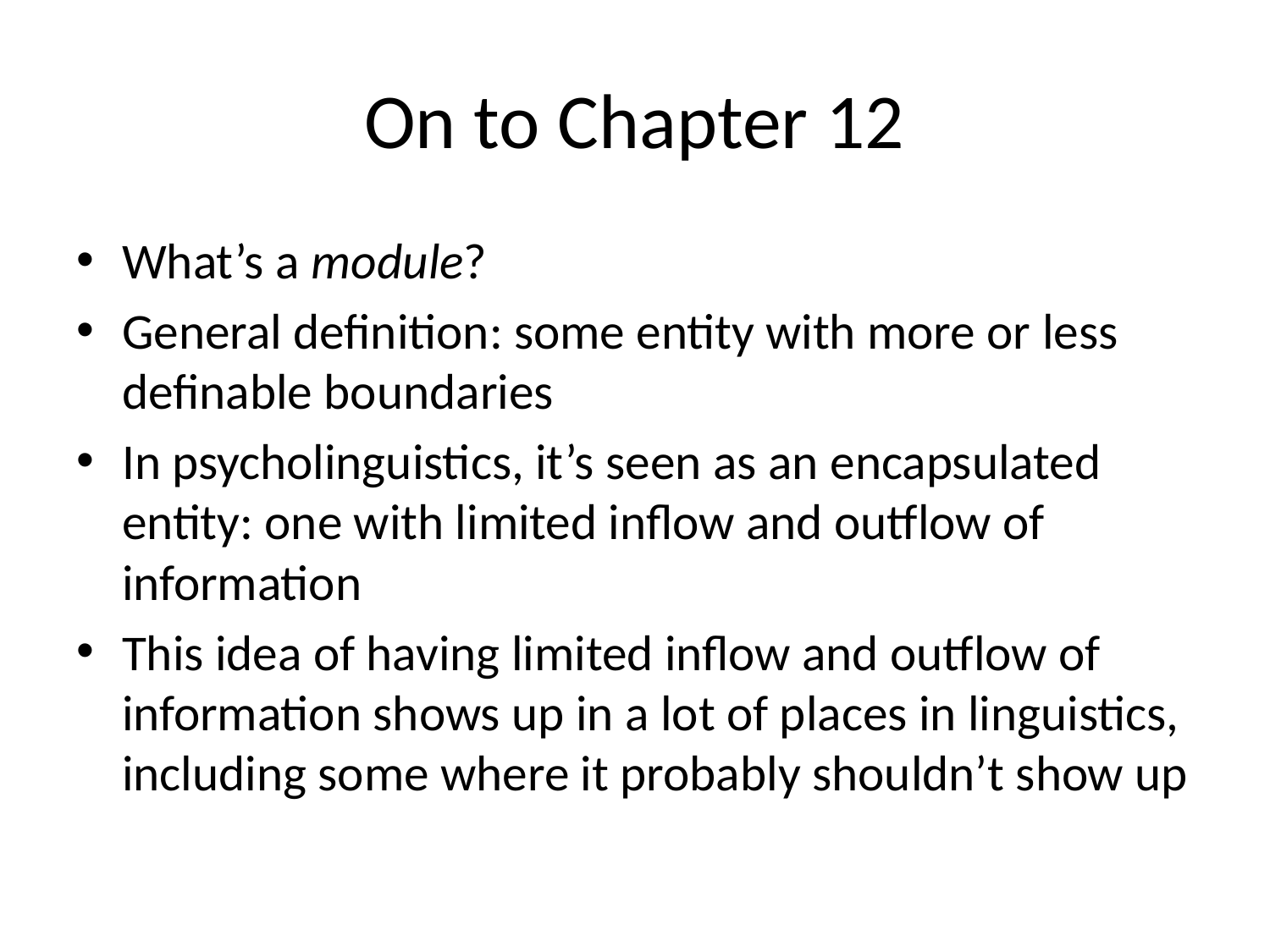

# On to Chapter 12
What’s a module?
General definition: some entity with more or less definable boundaries
In psycholinguistics, it’s seen as an encapsulated entity: one with limited inflow and outflow of information
This idea of having limited inflow and outflow of information shows up in a lot of places in linguistics, including some where it probably shouldn’t show up